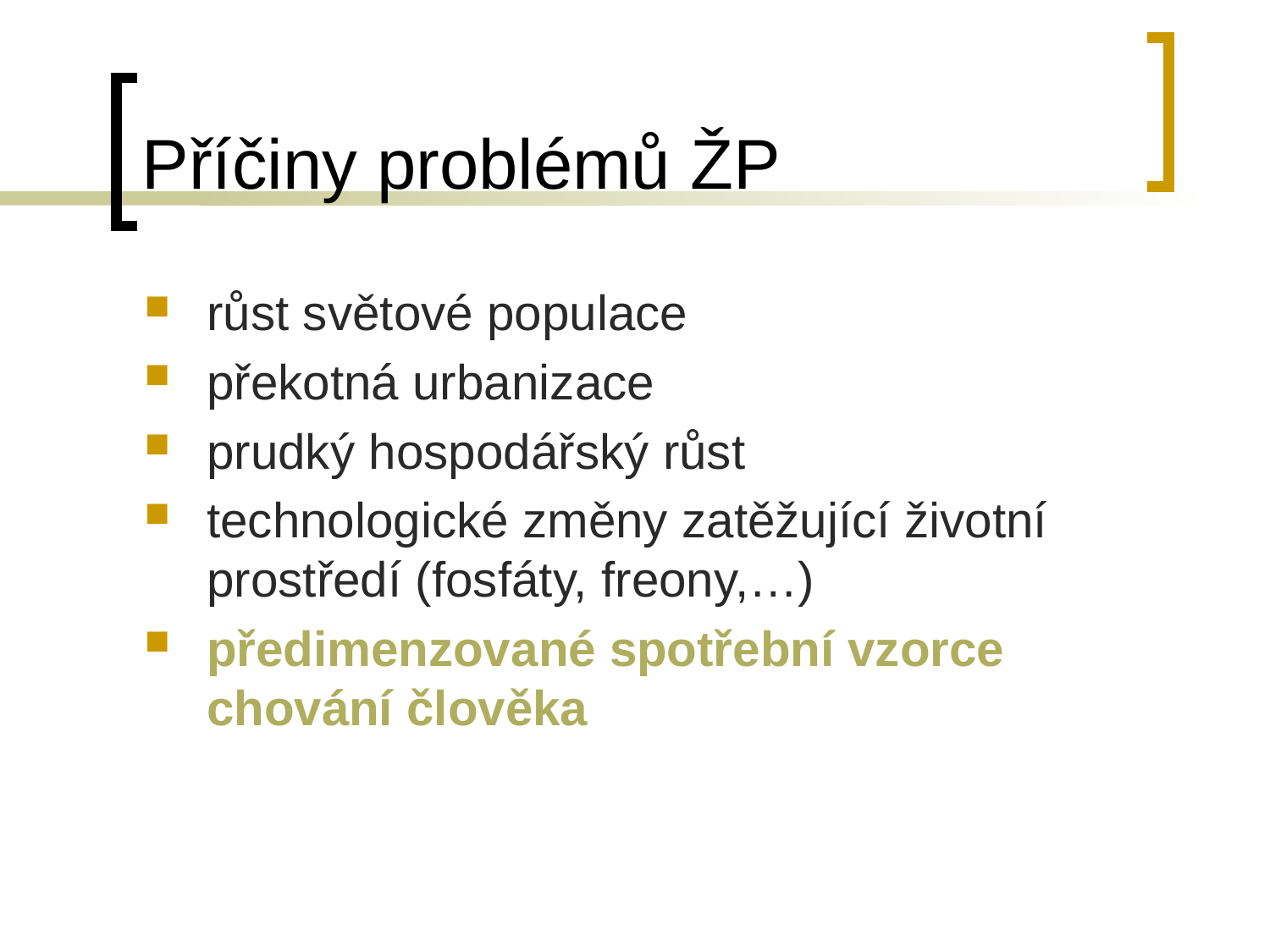

# Příčiny problémů ŽP
růst světové populace
překotná urbanizace
prudký hospodářský růst
technologické změny zatěžující životní prostředí (fosfáty, freony,…)
předimenzované spotřební vzorce chování člověka